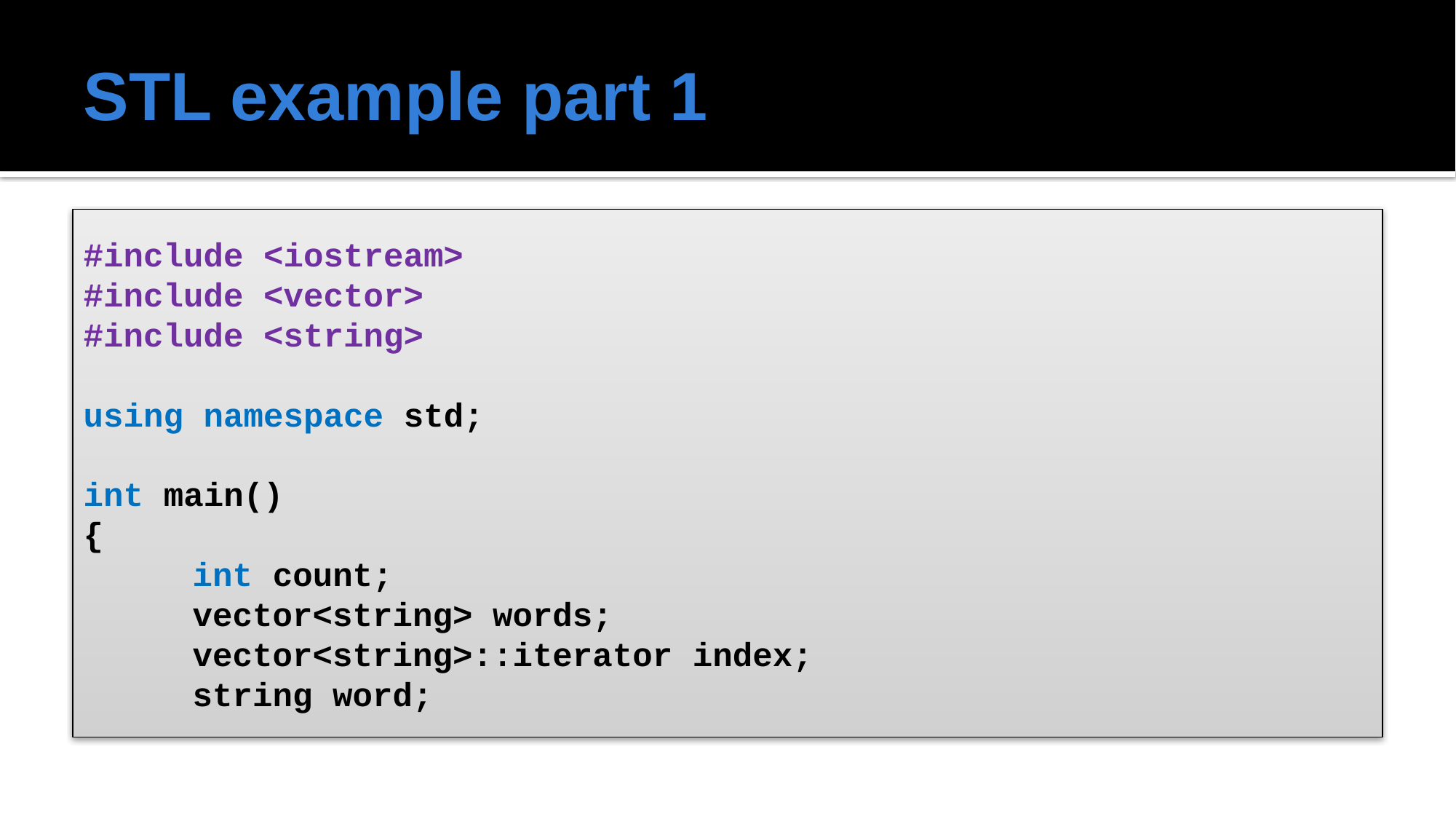

# STL example part 1
#include <iostream>
#include <vector>
#include <string>

using namespace std;

int main()
{
	int count;
	vector<string> words;
	vector<string>::iterator index;
	string word;